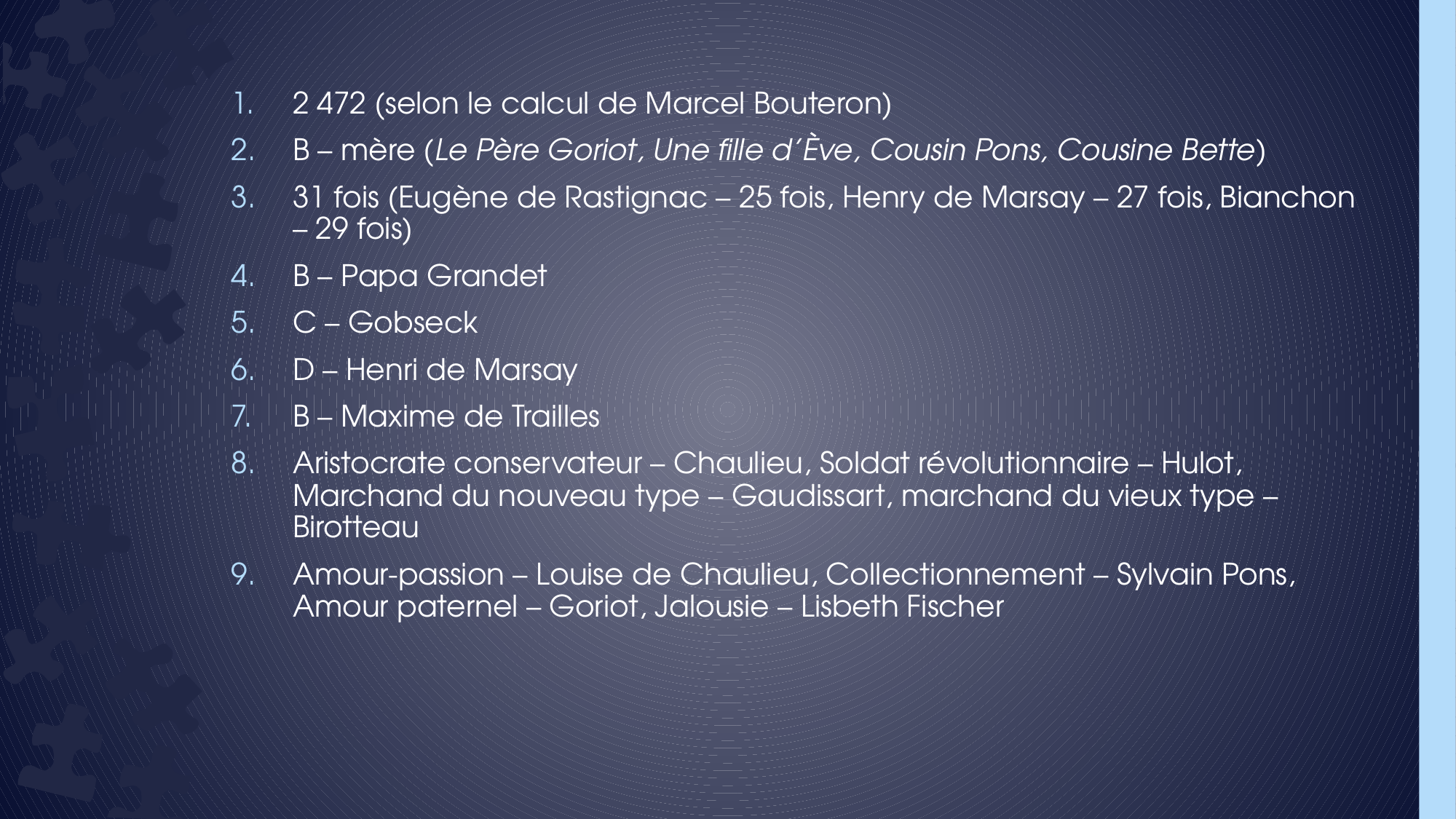

2 472 (selon le calcul de Marcel Bouteron)
B – mère (Le Père Goriot, Une fille d’Ève, Cousin Pons, Cousine Bette)
31 fois (Eugène de Rastignac – 25 fois, Henry de Marsay – 27 fois, Bianchon – 29 fois)
B – Papa Grandet
C – Gobseck
D – Henri de Marsay
B – Maxime de Trailles
Aristocrate conservateur – Chaulieu, Soldat révolutionnaire – Hulot, Marchand du nouveau type – Gaudissart, marchand du vieux type – Birotteau
Amour-passion – Louise de Chaulieu, Collectionnement – Sylvain Pons, Amour paternel – Goriot, Jalousie – Lisbeth Fischer